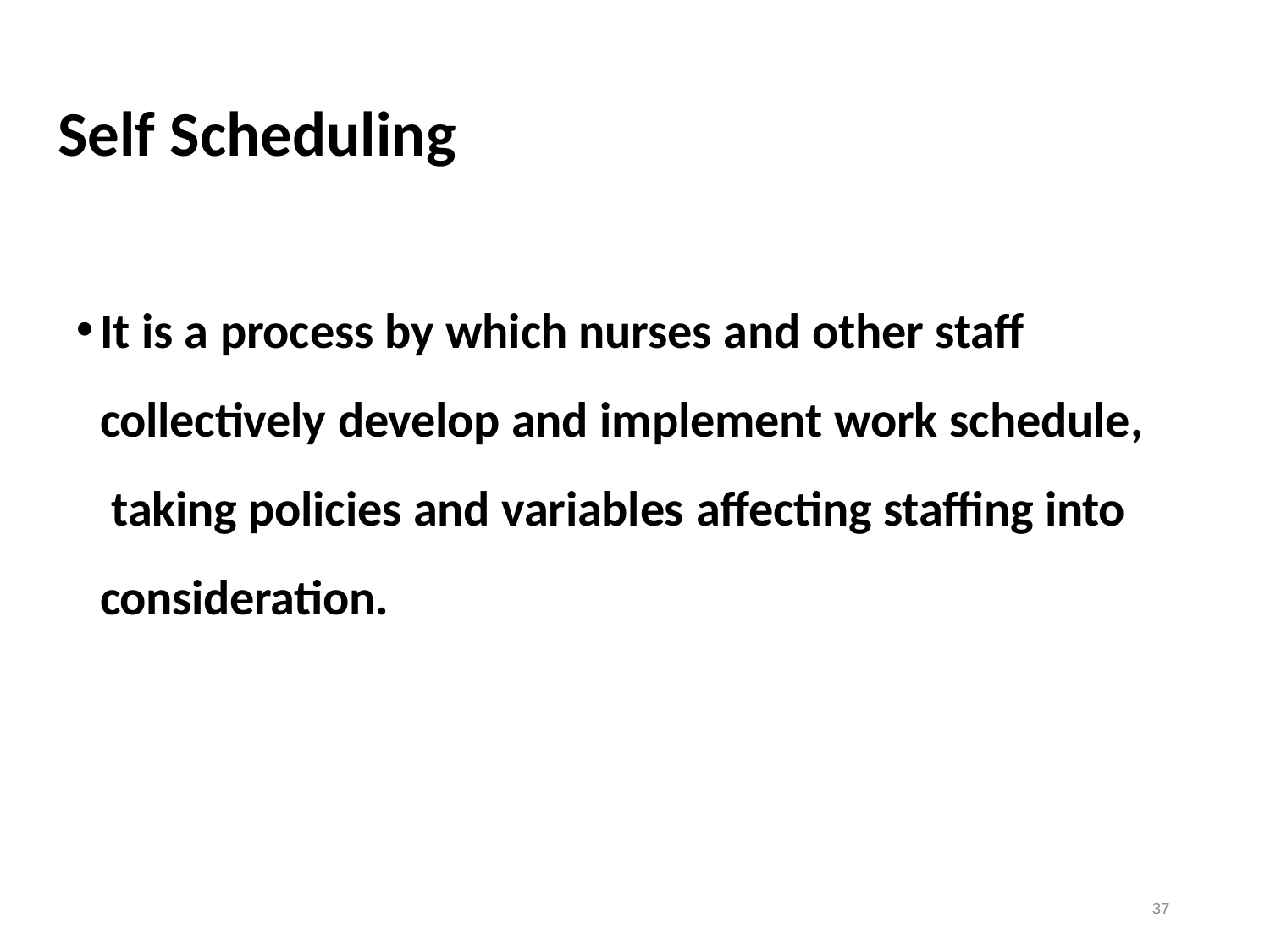

# Self Scheduling
It is a process by which nurses and other staff  collectively develop and implement work schedule,  taking policies and variables affecting staffing into  consideration.
37